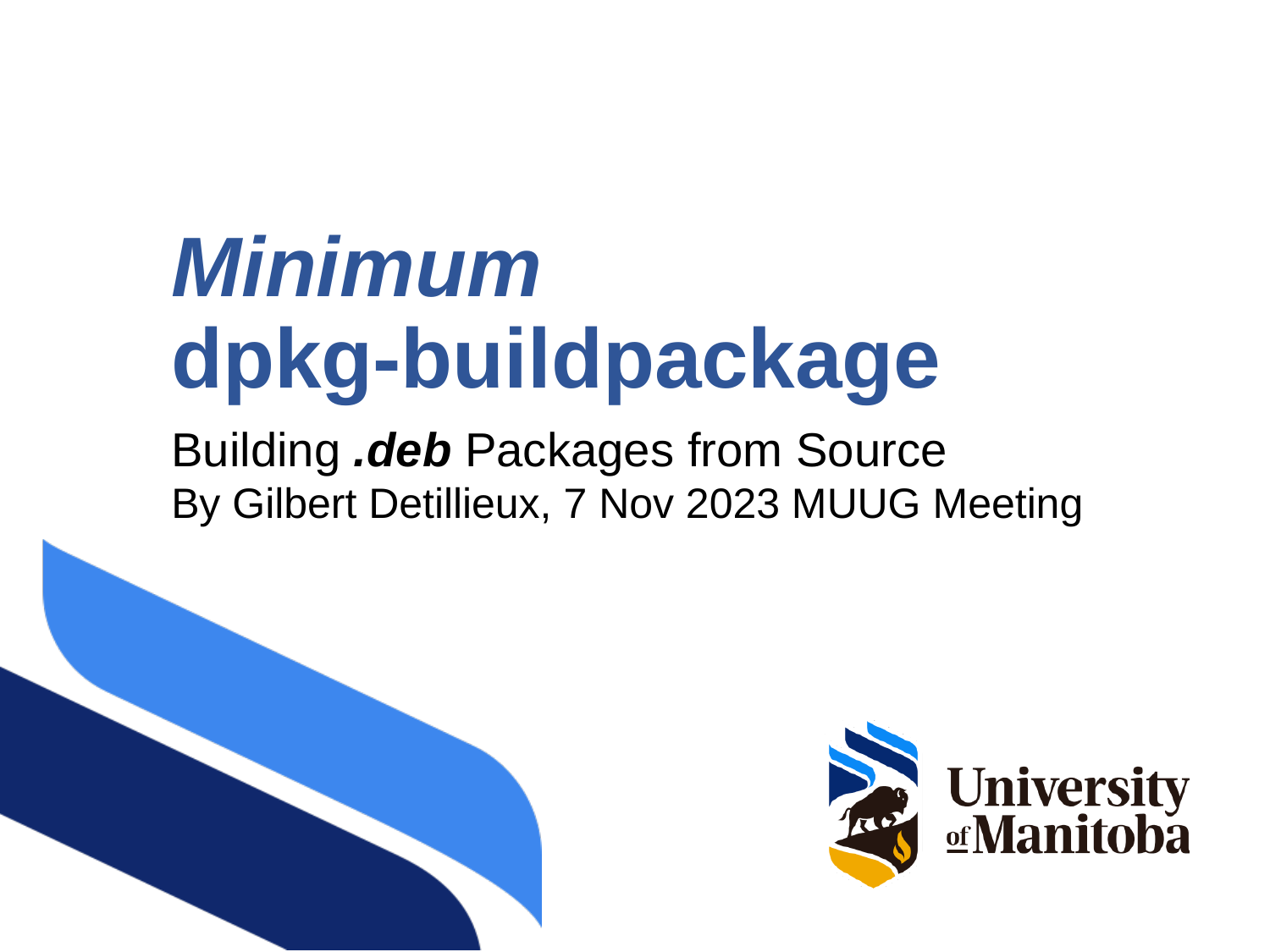

# Minimum dpkg-buildpackage
Building .deb Packages from Source
By Gilbert Detillieux, 7 Nov 2023 MUUG Meeting